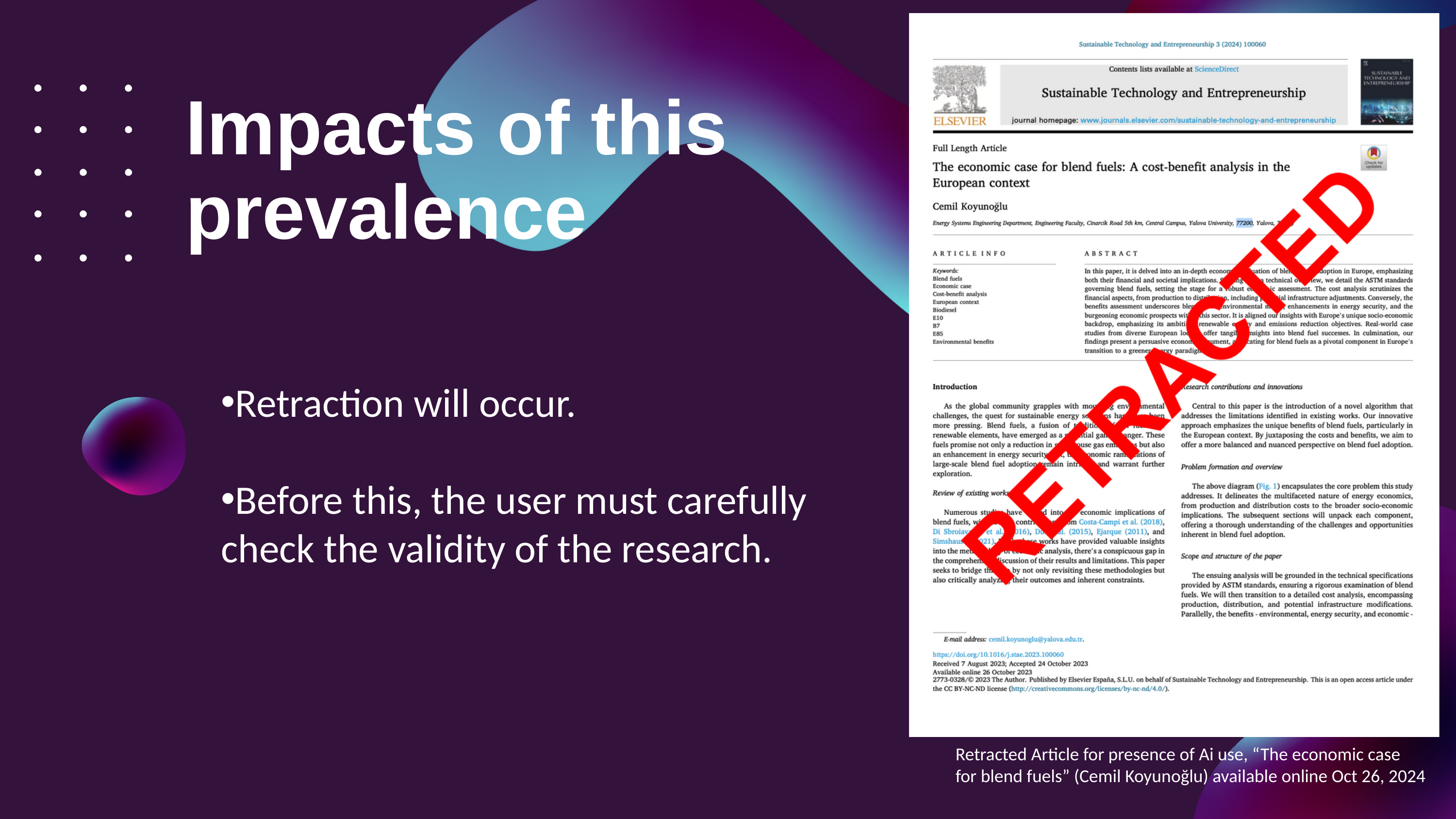

Impacts of this prevalence
Retraction will occur.

Before this, the user must carefully check the validity of the research.

Retracted Article for presence of Ai use, “The economic case
for blend fuels” (Cemil Koyunoğlu) available online Oct 26, 2024